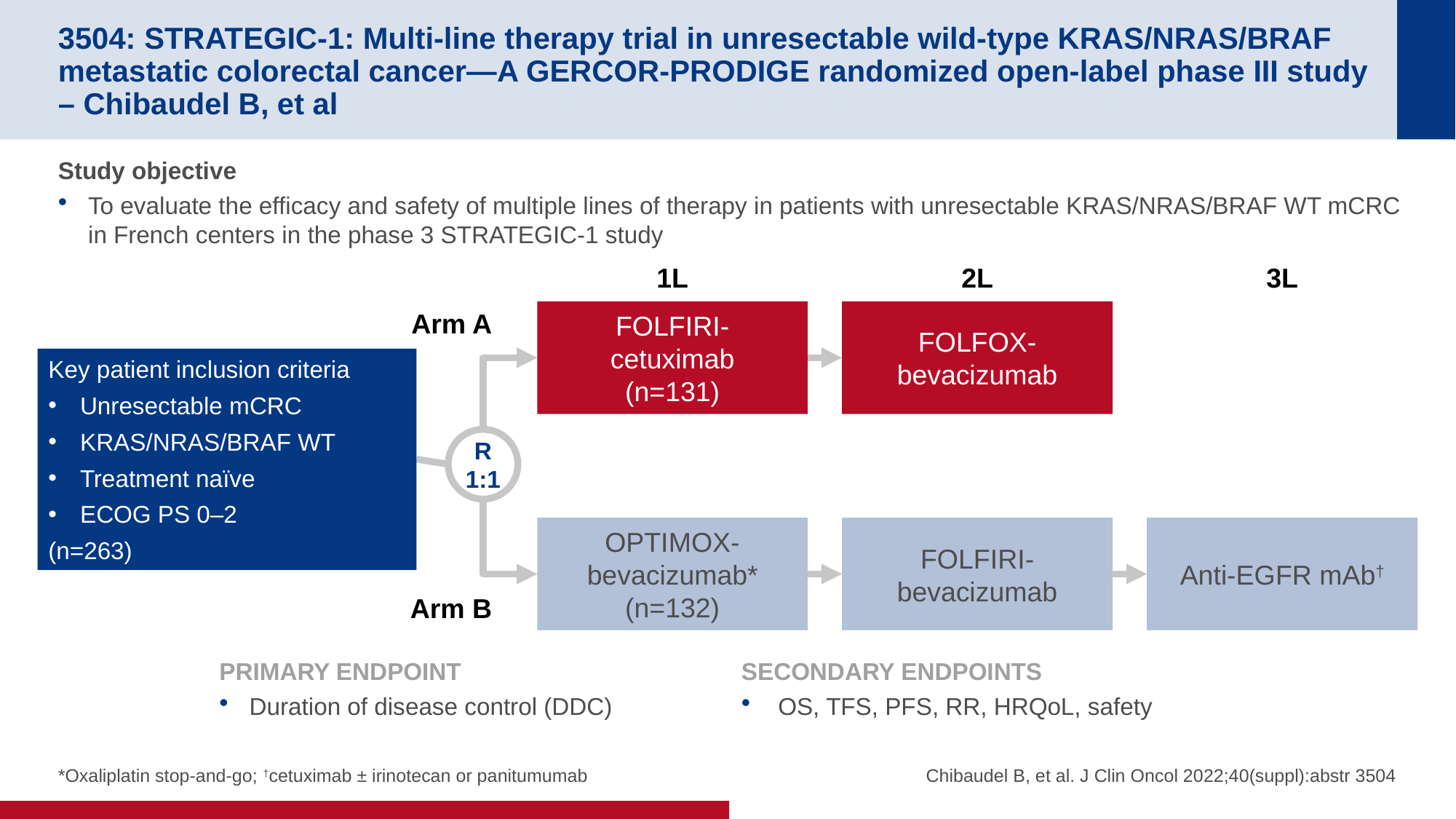

# 3504: STRATEGIC-1: Multi-line therapy trial in unresectable wild-type KRAS/NRAS/BRAF metastatic colorectal cancer—A GERCOR-PRODIGE randomized open-label phase III study – Chibaudel B, et al
Study objective
To evaluate the efficacy and safety of multiple lines of therapy in patients with unresectable KRAS/NRAS/BRAF WT mCRC in French centers in the phase 3 STRATEGIC-1 study
1L
2L
3L
Arm A
FOLFIRI-
cetuximab
(n=131)
FOLFOX-bevacizumab
Key patient inclusion criteria
Unresectable mCRC
KRAS/NRAS/BRAF WT
Treatment naïve
ECOG PS 0–2
(n=263)
R
1:1
OPTIMOX-bevacizumab*
(n=132)
FOLFIRI-bevacizumab
Anti-EGFR mAb†
Arm B
PRIMARY ENDPOINT
Duration of disease control (DDC)
SECONDARY ENDPOINTS
 OS, TFS, PFS, RR, HRQoL, safety
Chibaudel B, et al. J Clin Oncol 2022;40(suppl):abstr 3504
*Oxaliplatin stop-and-go; †cetuximab ± irinotecan or panitumumab